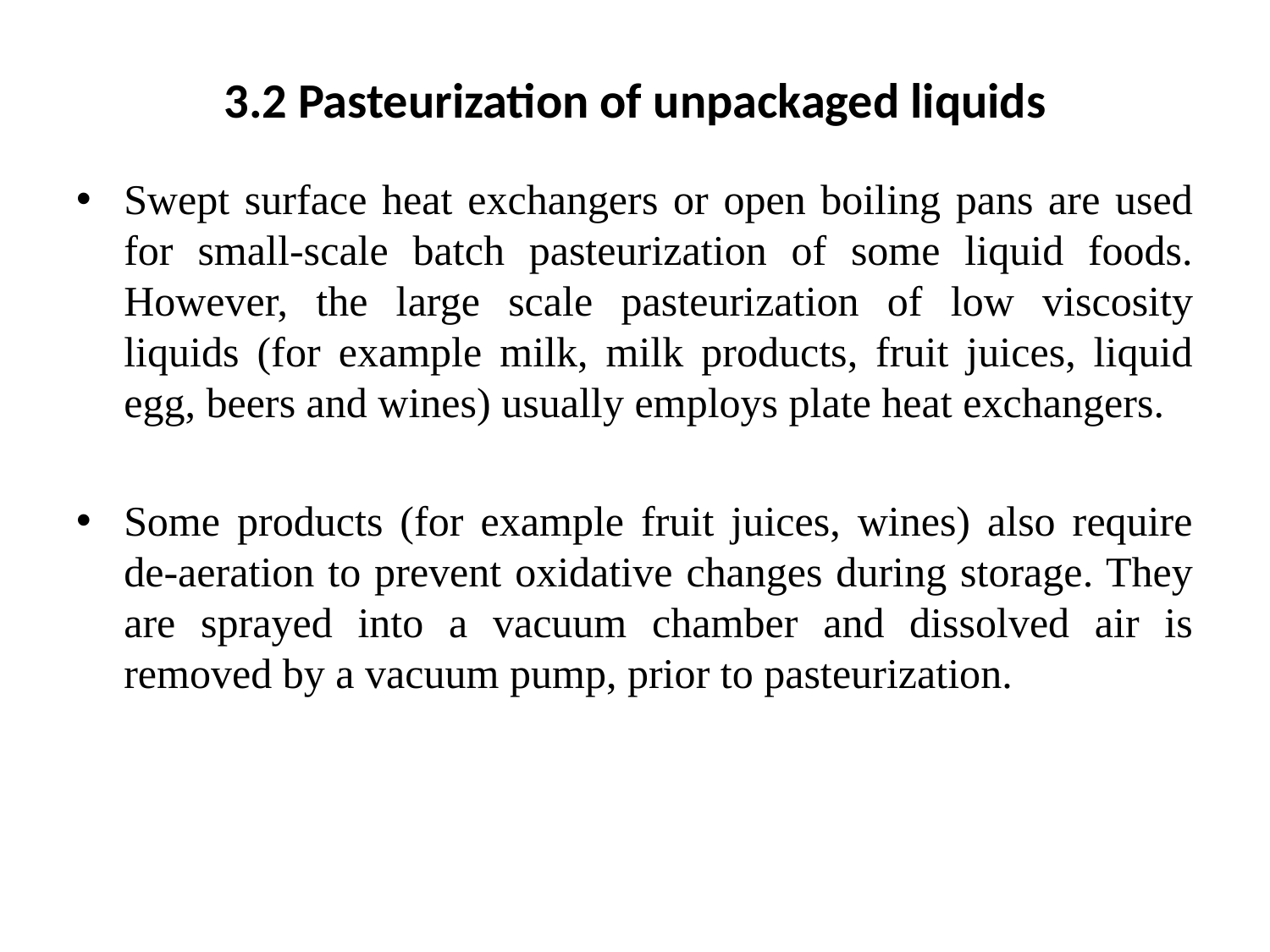

# 3.2 Pasteurization of unpackaged liquids
Swept surface heat exchangers or open boiling pans are used for small-scale batch pasteurization of some liquid foods. However, the large scale pasteurization of low viscosity liquids (for example milk, milk products, fruit juices, liquid egg, beers and wines) usually employs plate heat exchangers.

Some products (for example fruit juices, wines) also require de-aeration to prevent oxidative changes during storage. They are sprayed into a vacuum chamber and dissolved air is removed by a vacuum pump, prior to pasteurization.